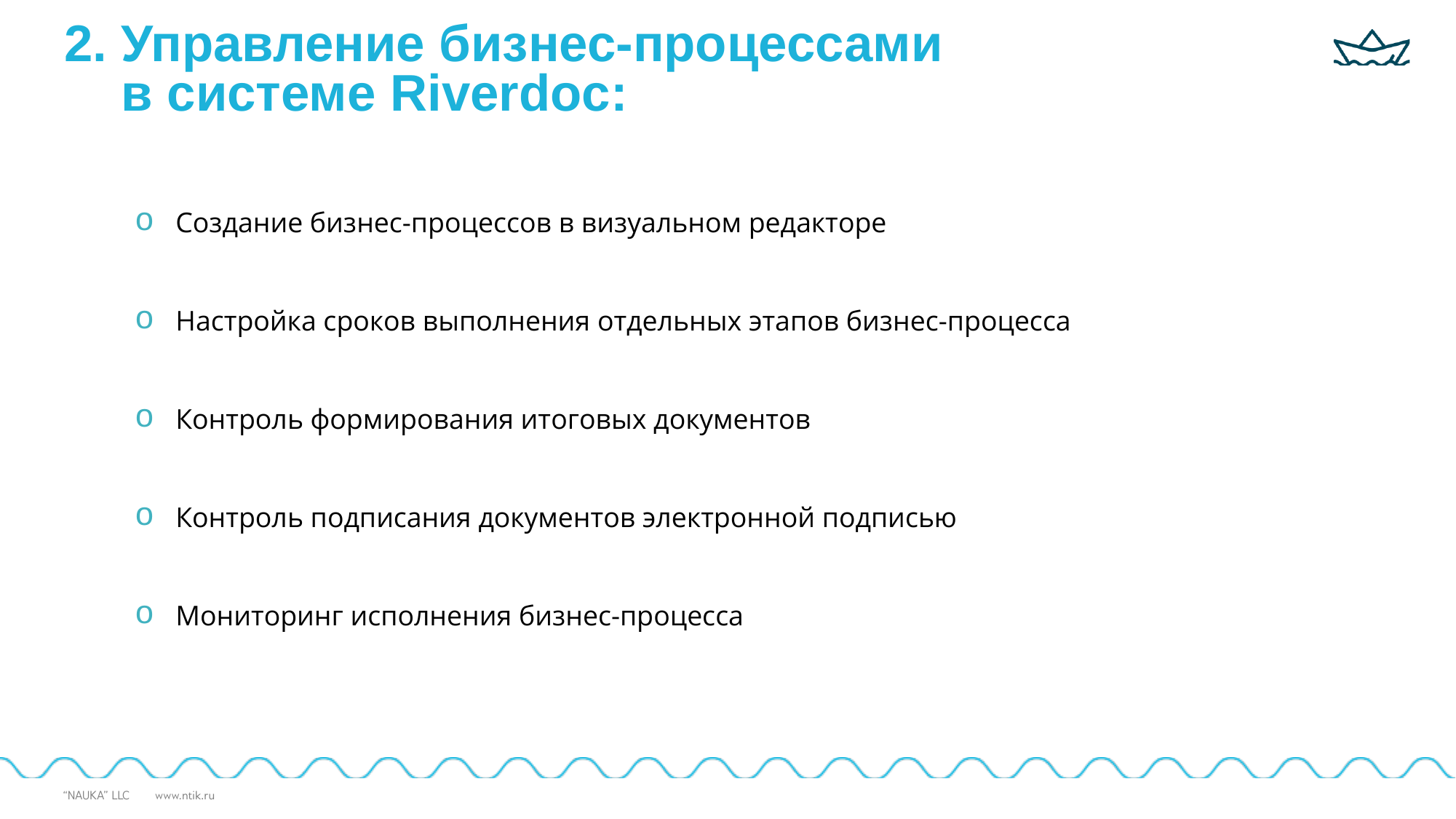

# 2. Управление бизнес-процессами в системе Riverdoc:
 Создание бизнес-процессов в визуальном редакторе

 Настройка сроков выполнения отдельных этапов бизнес-процесса

 Контроль формирования итоговых документов

 Контроль подписания документов электронной подписью

 Мониторинг исполнения бизнес-процесса